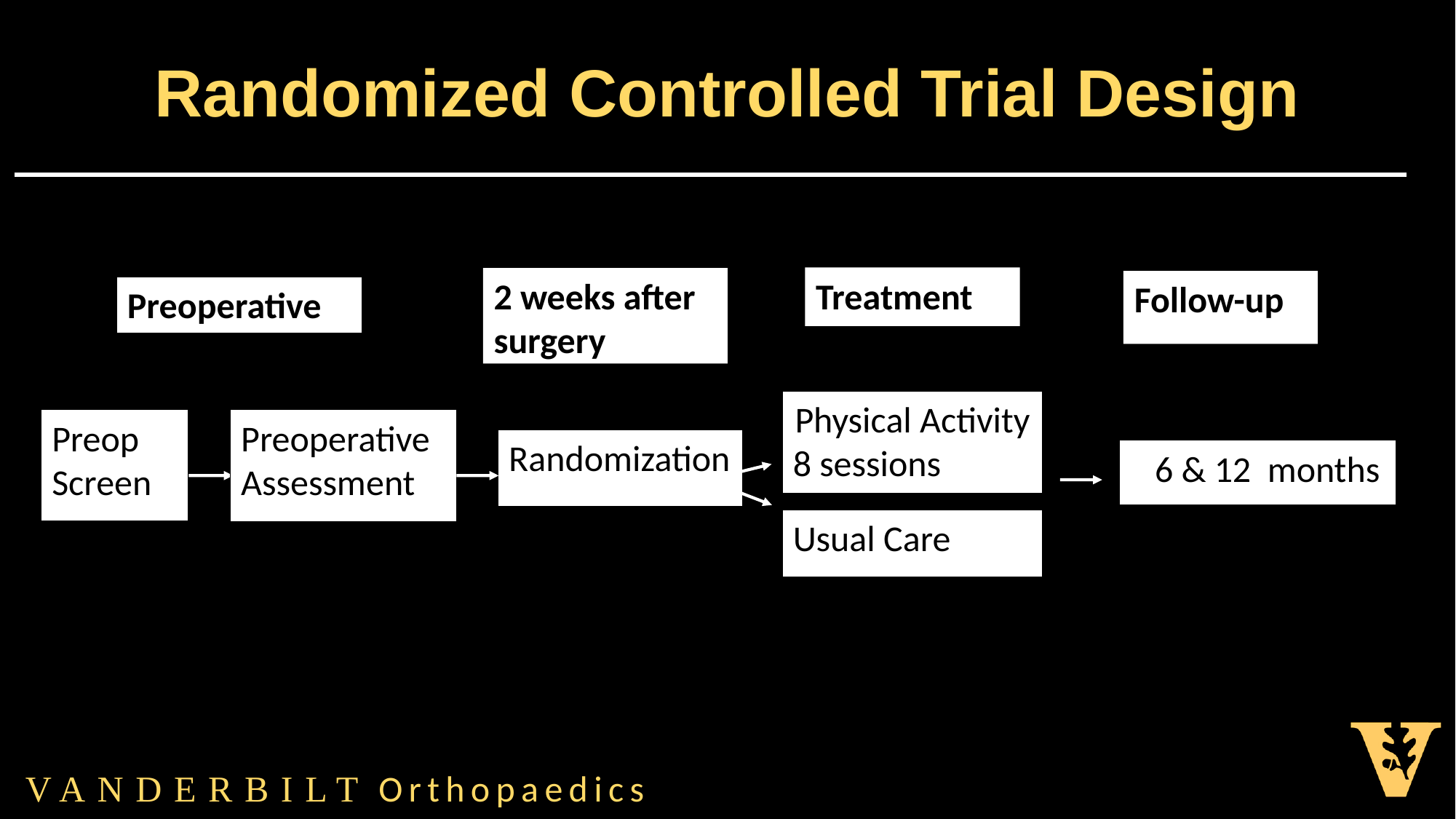

# Randomized Controlled Trial Design
Treatment
2 weeks after surgery
Follow-up
Preoperative
Physical Activity
8 sessions

Preop
Screen
Preoperative Assessment

Randomization
   6 & 12  months

Usual Care